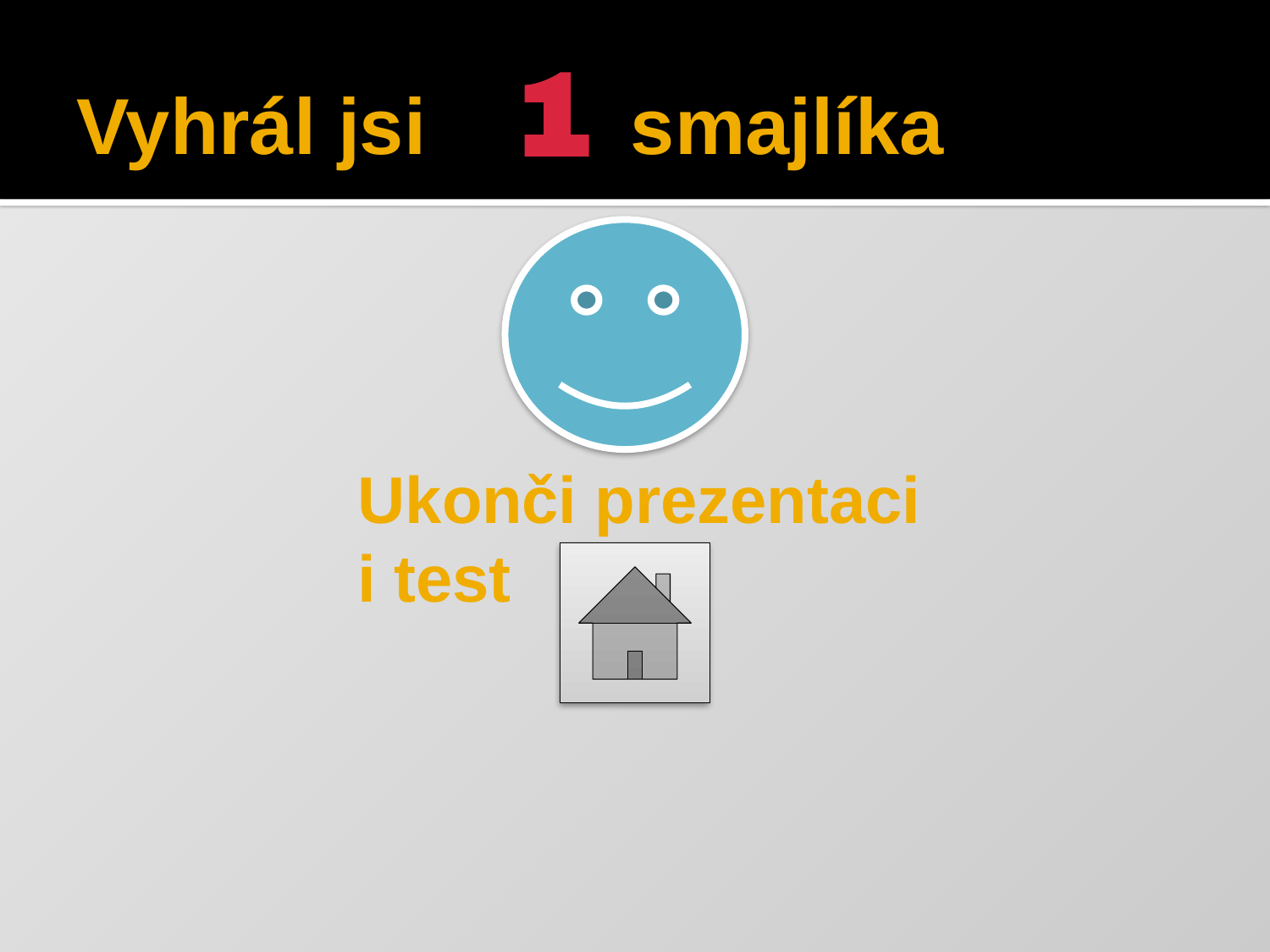

# Vyhrál jsi    1 smajlíka

Ukonči prezentaci
i test